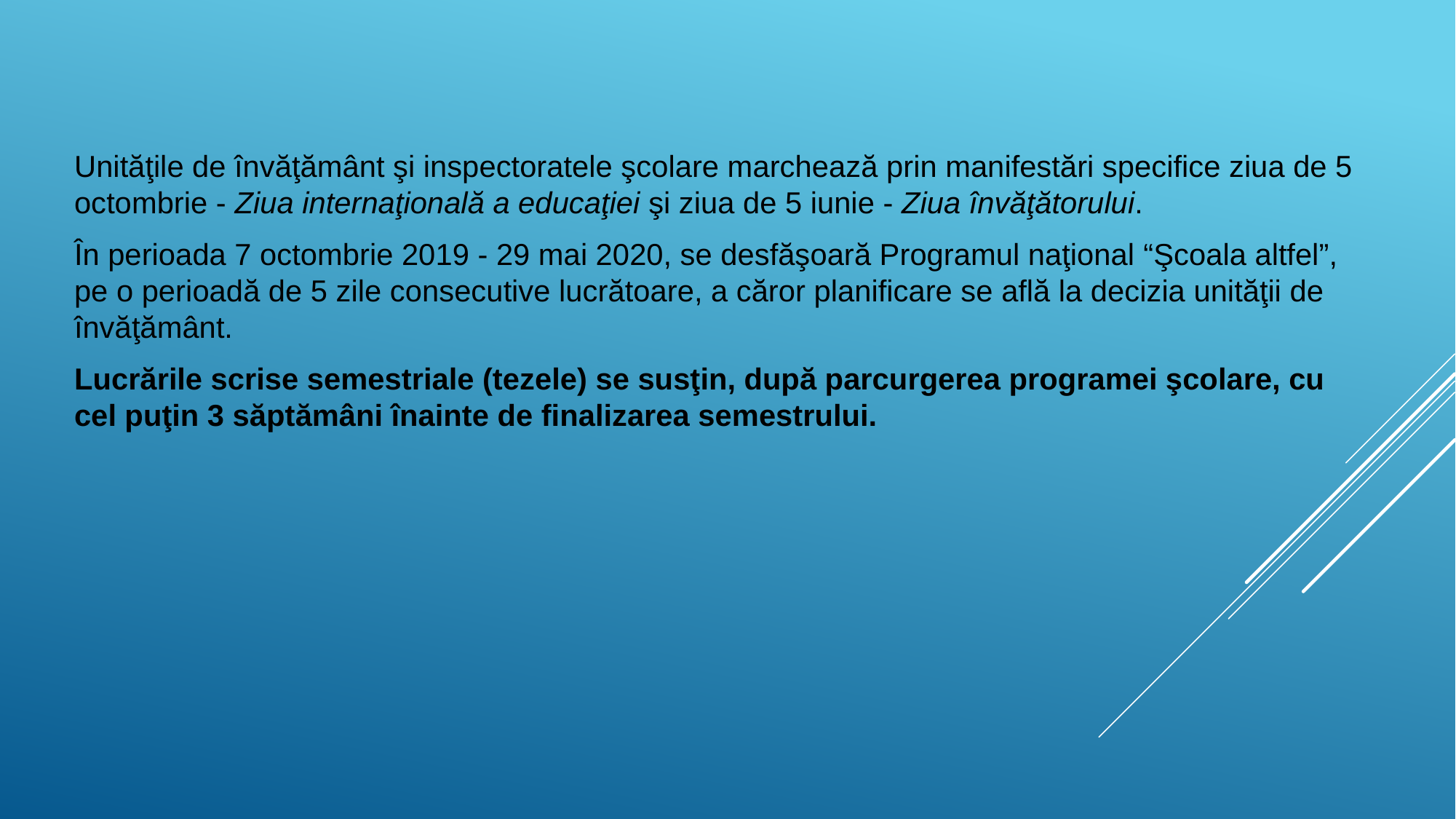

Unităţile de învăţământ şi inspectoratele şcolare marchează prin manifestări specifice ziua de 5 octombrie - Ziua internaţională a educaţiei şi ziua de 5 iunie - Ziua învăţătorului.
În perioada 7 octombrie 2019 - 29 mai 2020, se desfăşoară Programul naţional “Şcoala altfel”, pe o perioadă de 5 zile consecutive lucrătoare, a căror planificare se află la decizia unităţii de învăţământ.
Lucrările scrise semestriale (tezele) se susţin, după parcurgerea programei şcolare, cu cel puţin 3 săptămâni înainte de finalizarea semestrului.

#